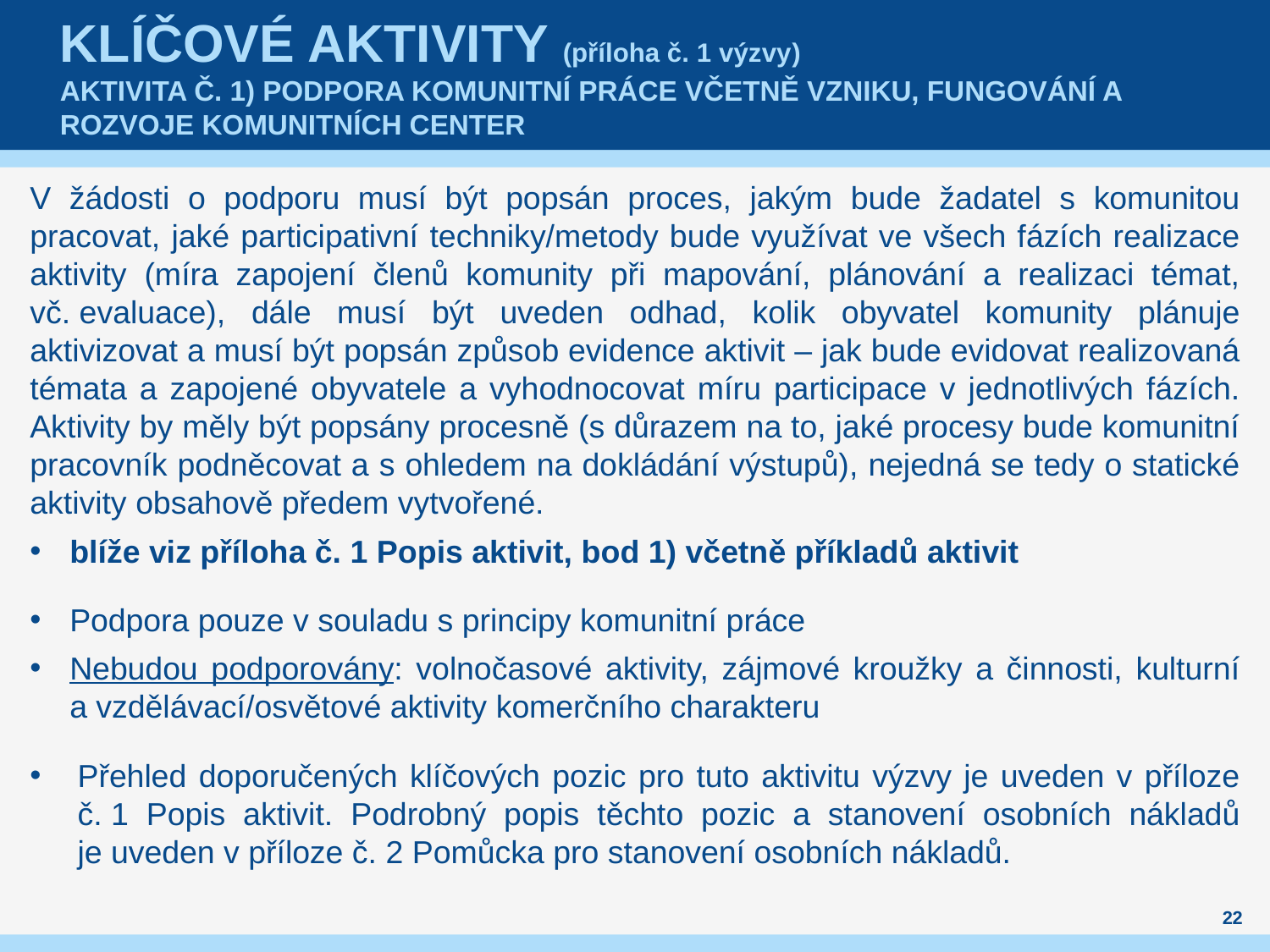

# Klíčové aktivity (příloha č. 1 výzvy) Aktivita č. 1) Podpora komunitní práce včetně vzniku, fungování a rozvoje komunitních center
V žádosti o podporu musí být popsán proces, jakým bude žadatel s komunitou pracovat, jaké participativní techniky/metody bude využívat ve všech fázích realizace aktivity (míra zapojení členů komunity při mapování, plánování a realizaci témat, vč. evaluace), dále musí být uveden odhad, kolik obyvatel komunity plánuje aktivizovat a musí být popsán způsob evidence aktivit – jak bude evidovat realizovaná témata a zapojené obyvatele a vyhodnocovat míru participace v jednotlivých fázích. Aktivity by měly být popsány procesně (s důrazem na to, jaké procesy bude komunitní pracovník podněcovat a s ohledem na dokládání výstupů), nejedná se tedy o statické aktivity obsahově předem vytvořené.
blíže viz příloha č. 1 Popis aktivit, bod 1) včetně příkladů aktivit

Podpora pouze v souladu s principy komunitní práce
Nebudou podporovány: volnočasové aktivity, zájmové kroužky a činnosti, kulturní a vzdělávací/osvětové aktivity komerčního charakteru

Přehled doporučených klíčových pozic pro tuto aktivitu výzvy je uveden v příloze č. 1 Popis aktivit. Podrobný popis těchto pozic a stanovení osobních nákladů je uveden v příloze č. 2 Pomůcka pro stanovení osobních nákladů.
22